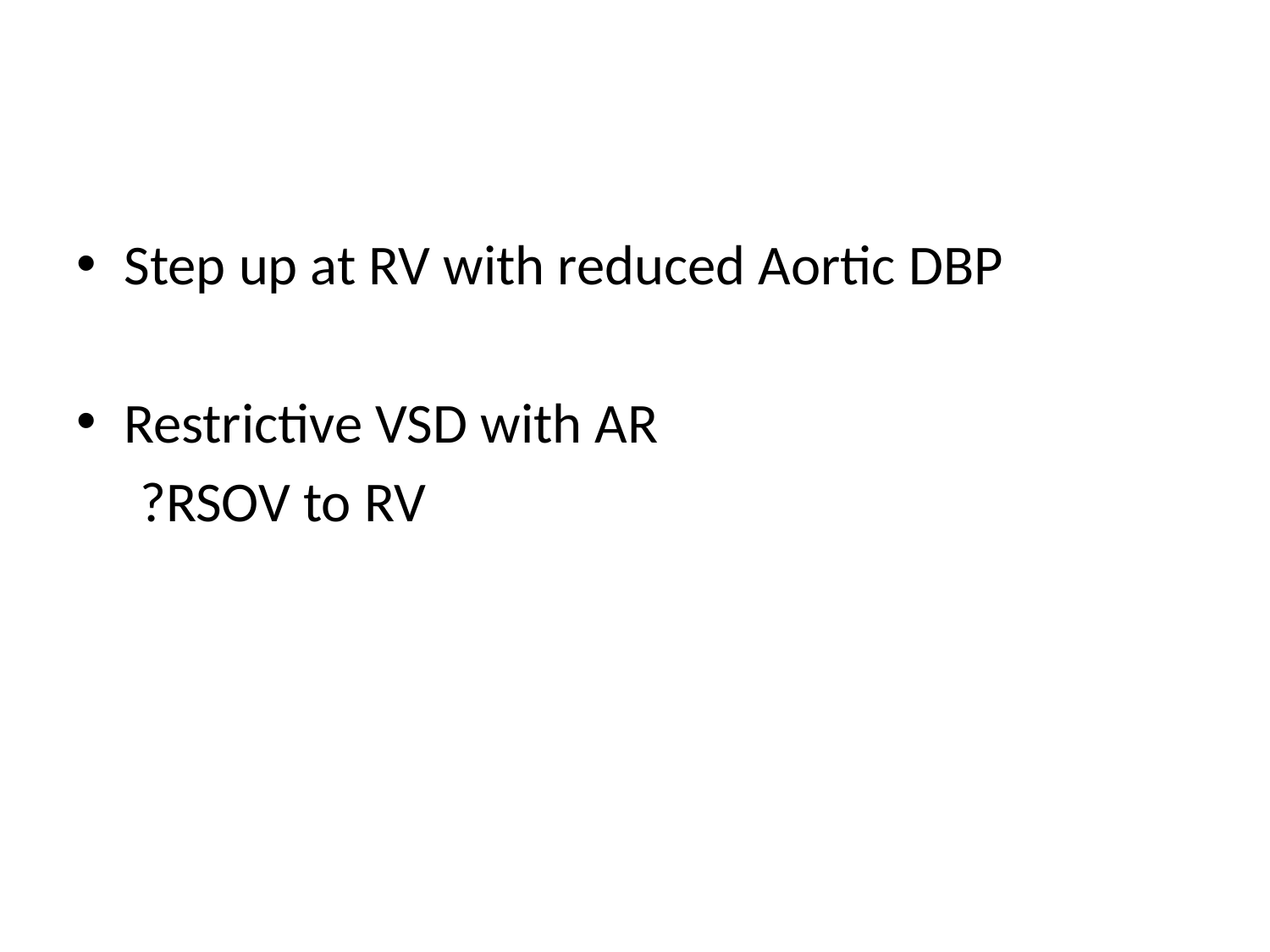

#
Step up at RV with reduced Aortic DBP

Restrictive VSD with AR
     ?RSOV to RV